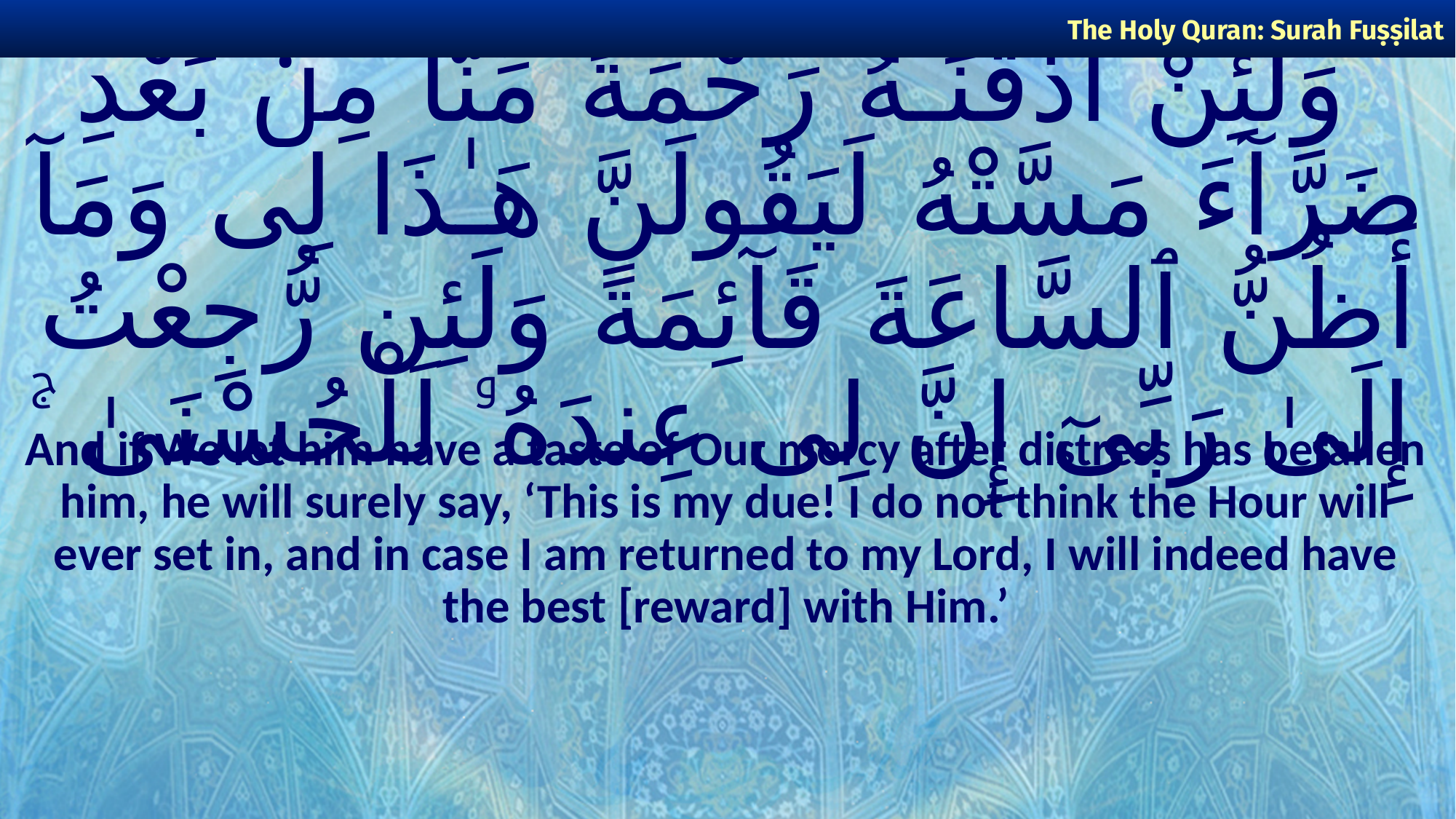

The Holy Quran: Surah Fuṣṣilat
# وَلَئِنْ أَذَقْنَـٰهُ رَحْمَةً مِّنَّا مِنۢ بَعْدِ ضَرَّآءَ مَسَّتْهُ لَيَقُولَنَّ هَـٰذَا لِى وَمَآ أَظُنُّ ٱلسَّاعَةَ قَآئِمَةً وَلَئِن رُّجِعْتُ إِلَىٰ رَبِّىٓ إِنَّ لِى عِندَهُۥ لَلْحُسْنَىٰ ۚ
And if We let him have a taste of Our mercy after distress has befallen him, he will surely say, ‘This is my due! I do not think the Hour will ever set in, and in case I am returned to my Lord, I will indeed have the best [reward] with Him.’